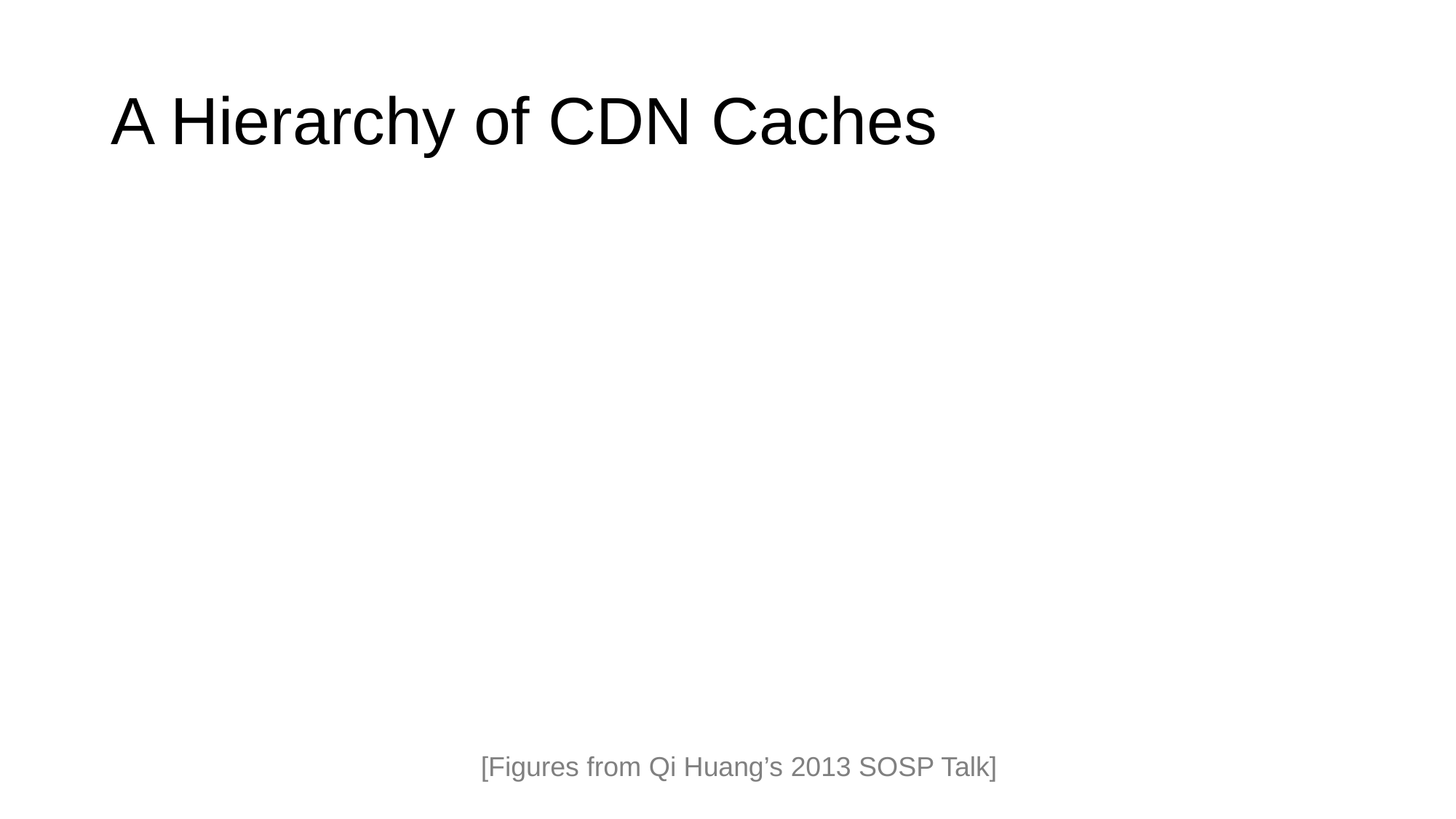

# A Hierarchy of CDN Caches

[Figures from Qi Huang’s 2013 SOSP Talk]